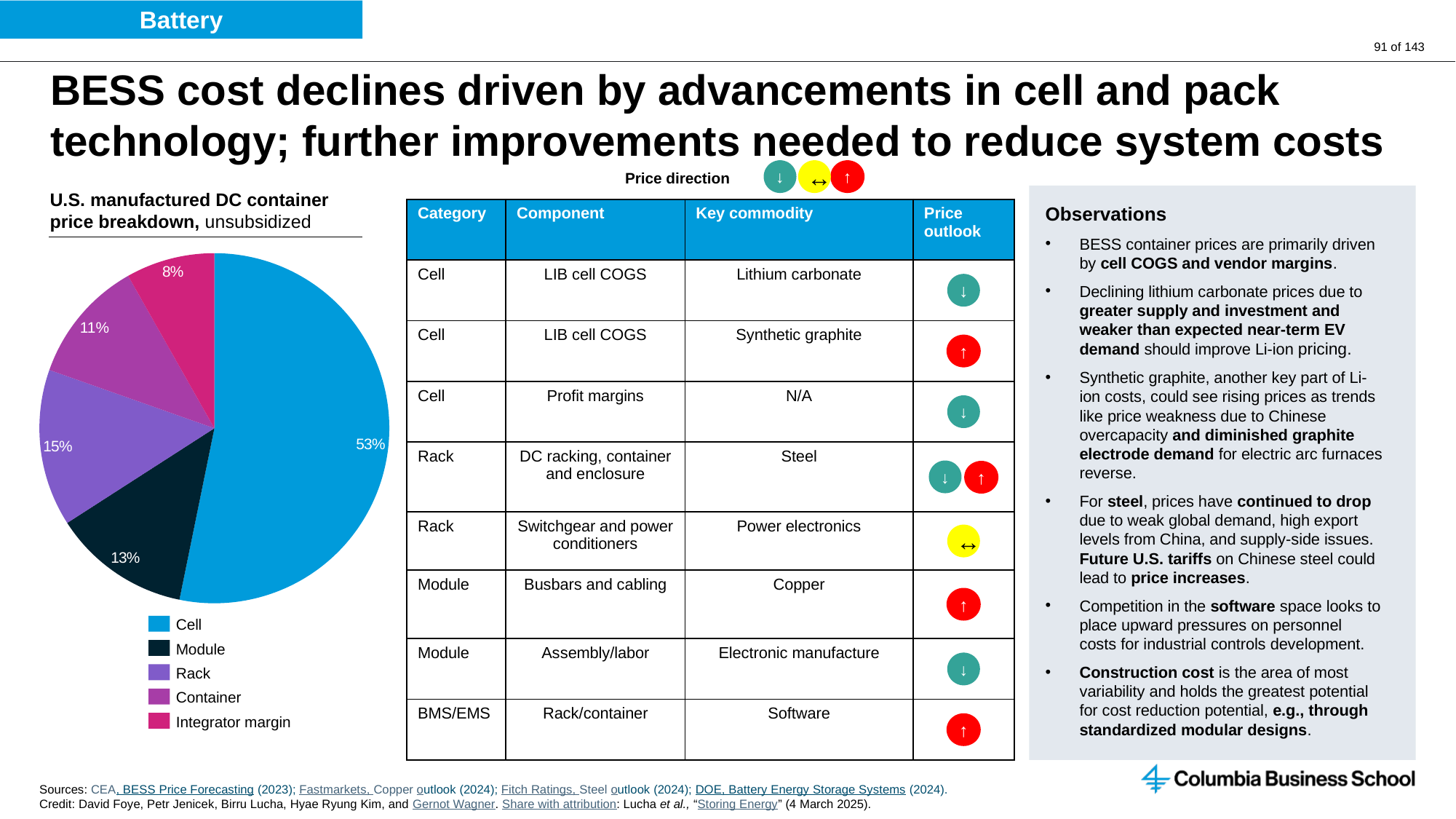

Battery
# BESS cost declines driven by advancements in cell and pack technology; further improvements needed to reduce system costs
↓
↑
↔
Price direction
U.S. manufactured DC container
price breakdown, unsubsidized
Observations
BESS container prices are primarily driven by cell COGS and vendor margins.
Declining lithium carbonate prices due to greater supply and investment and weaker than expected near-term EV demand should improve Li-ion pricing.
Synthetic graphite, another key part of Li-ion costs, could see rising prices as trends like price weakness due to Chinese overcapacity and diminished graphite electrode demand for electric arc furnaces reverse.
For steel, prices have continued to drop due to weak global demand, high export levels from China, and supply-side issues. Future U.S. tariffs on Chinese steel could lead to price increases.
Competition in the software space looks to place upward pressures on personnel costs for industrial controls development.
Construction cost is the area of most variability and holds the greatest potential for cost reduction potential, e.g., through standardized modular designs.

| Category | Component | Key commodity | Price outlook |
| --- | --- | --- | --- |
| Cell | LIB cell COGS | Lithium carbonate |  |
| Cell | LIB cell COGS | Synthetic graphite |  |
| Cell | Profit margins | N/A |  |
| Rack | DC racking, container and enclosure | Steel |  |
| Rack | Switchgear and power conditioners | Power electronics |  |
| Module | Busbars and cabling | Copper |  |
| Module | Assembly/labor | Electronic manufacture |  |
| BMS/EMS | Rack/container | Software |  |

### Chart

| Category |  |
|---|---|
↓
↑
↓
↓
↑
↔
↑
Cell

Module

↓
Rack

Container

Integrator margin

↑

Sources: CEA, BESS Price Forecasting (2023); Fastmarkets, Copper outlook (2024); Fitch Ratings, Steel outlook (2024); DOE, Battery Energy Storage Systems (2024).
Credit: David Foye, Petr Jenicek, Birru Lucha, Hyae Ryung Kim, and Gernot Wagner. Share with attribution: Lucha et al., “Storing Energy” (4 March 2025).